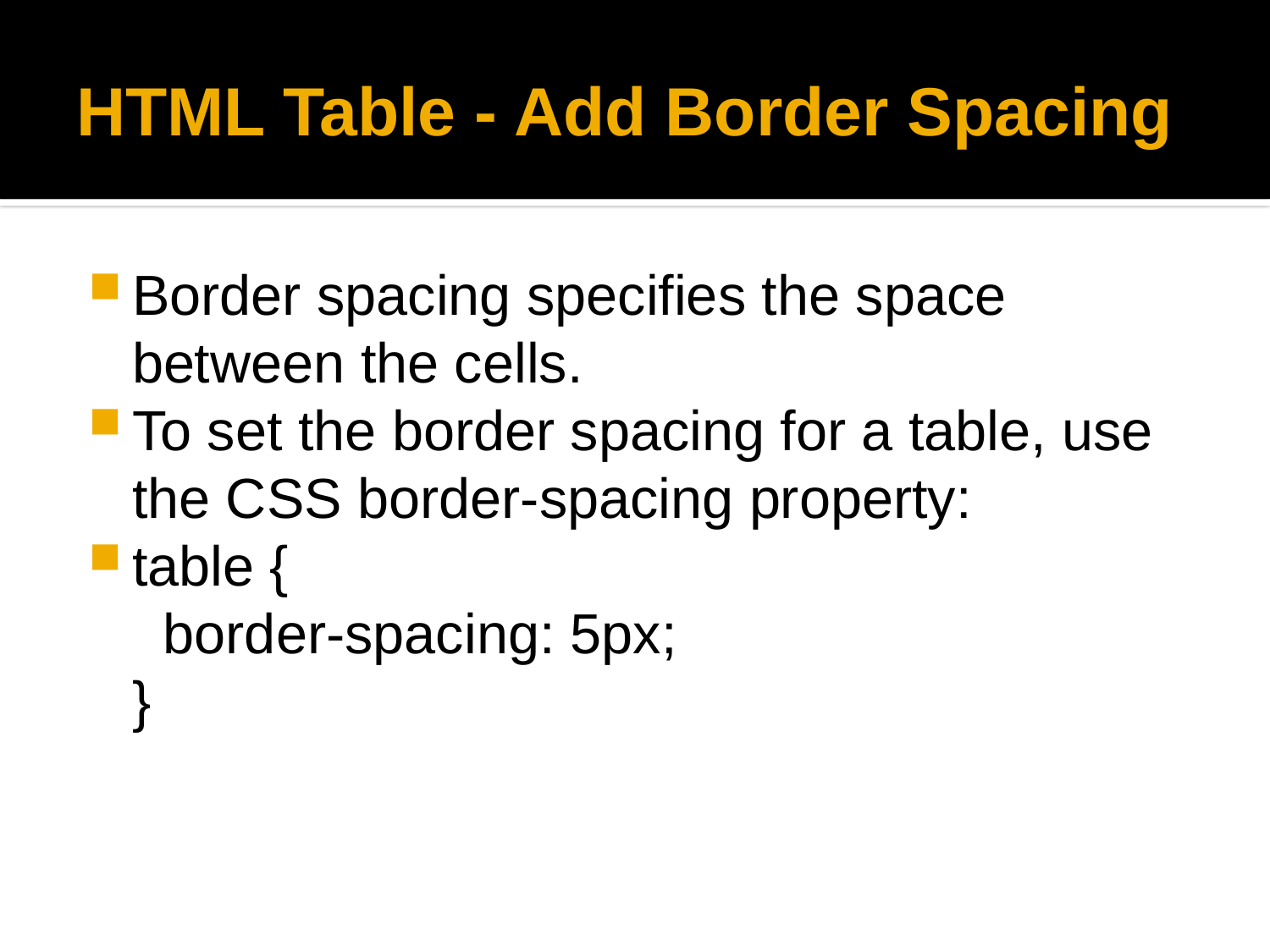

# HTML Table - Add Border Spacing
Border spacing specifies the space between the cells.
To set the border spacing for a table, use the CSS border-spacing property:
table {
  border-spacing: 5px;
}